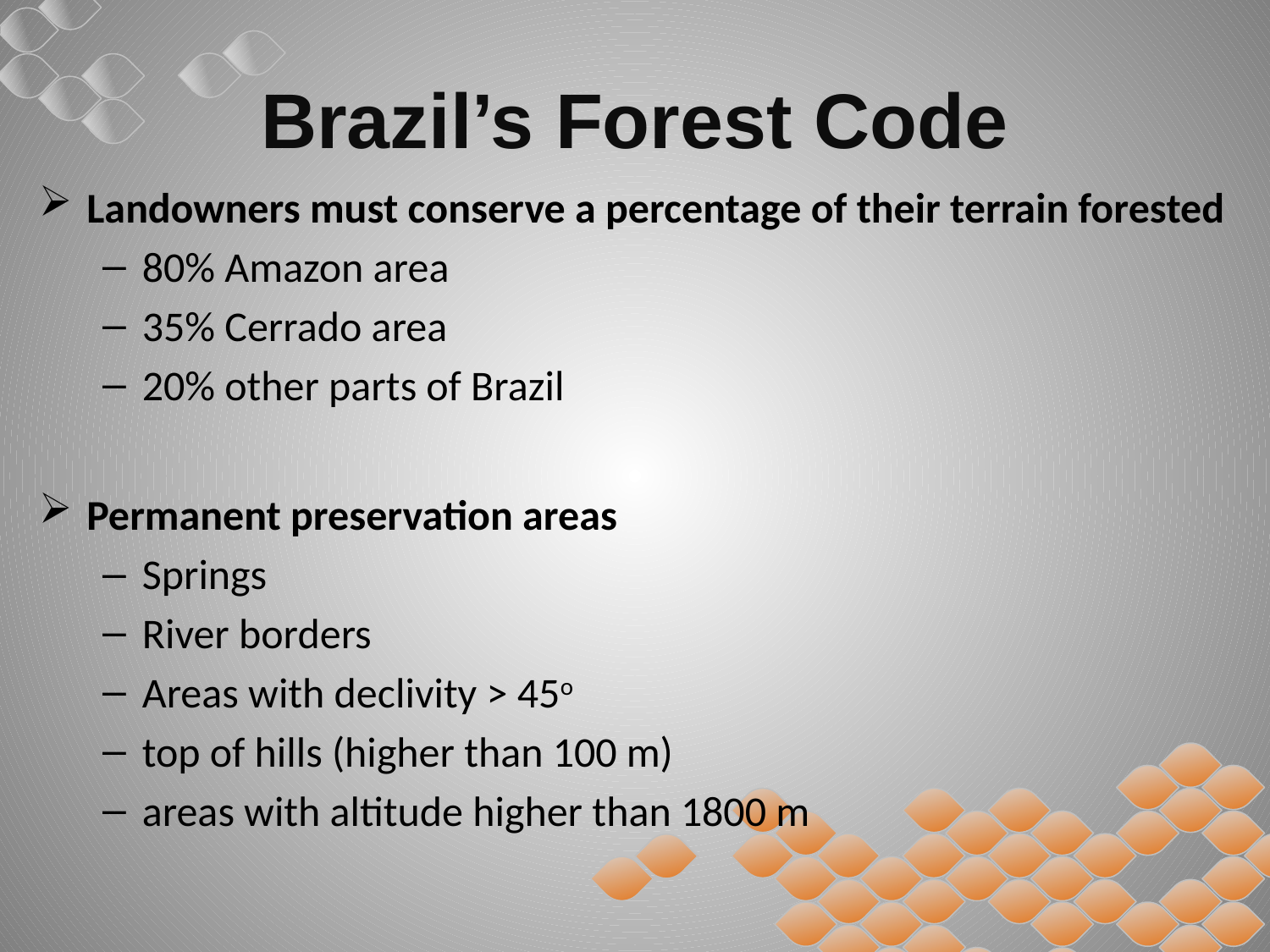

# Brazil’s Forest Code
Landowners must conserve a percentage of their terrain forested
80% Amazon area
35% Cerrado area
20% other parts of Brazil

Permanent preservation areas
Springs
River borders
Areas with declivity > 45o
top of hills (higher than 100 m)
areas with altitude higher than 1800 m